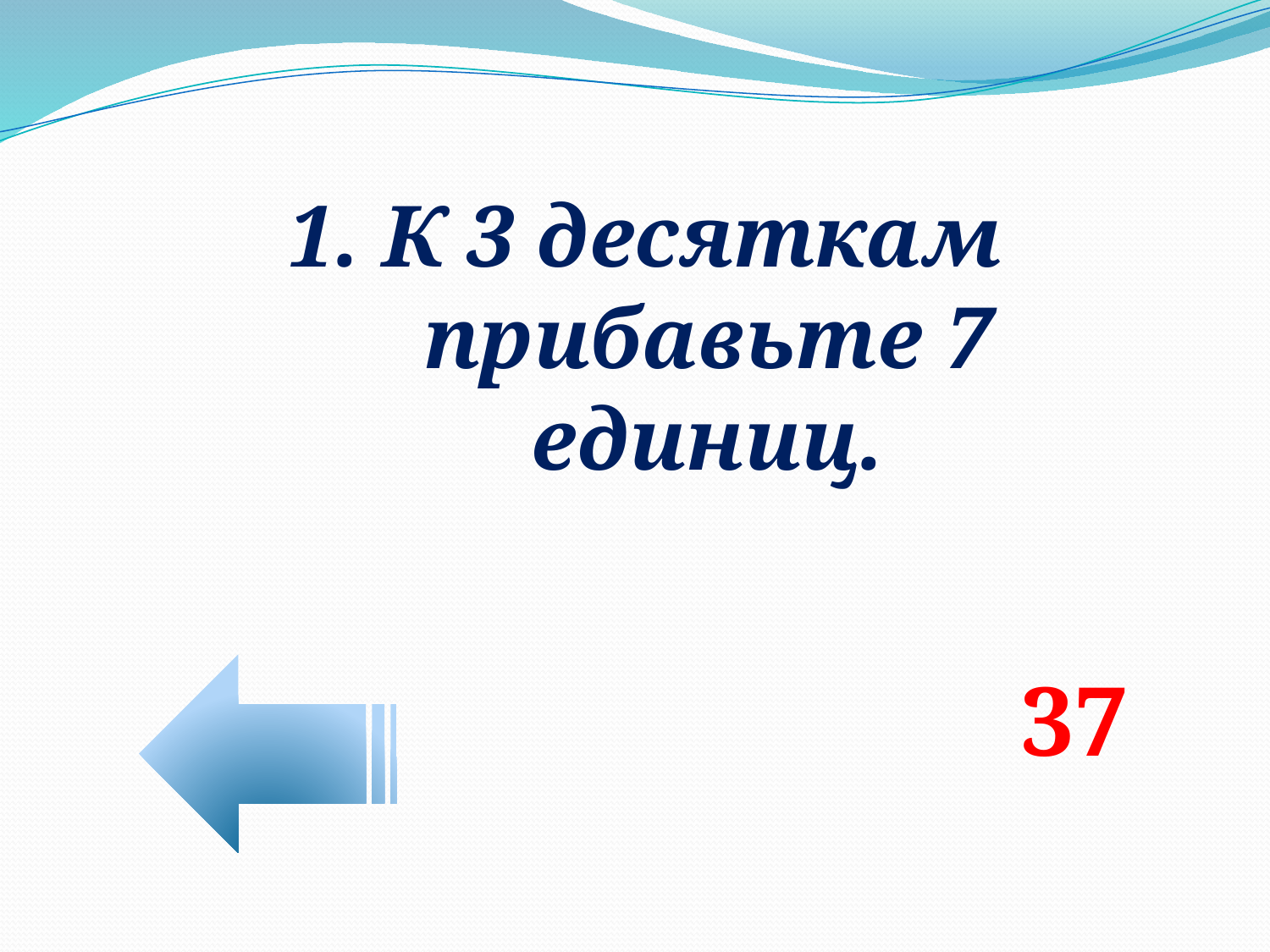

1. К 3 десяткам прибавьте 7 единиц.

37